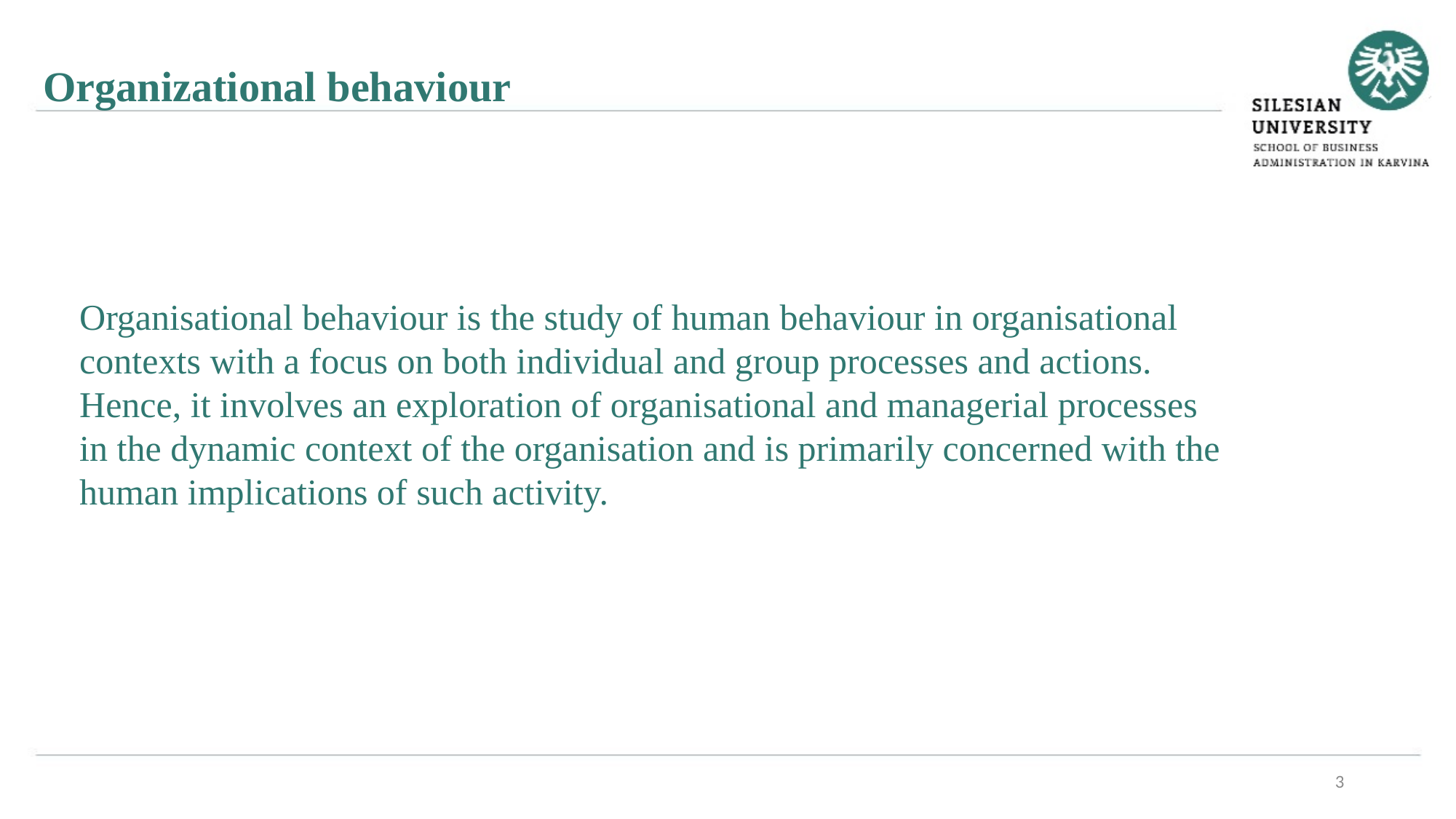

Organizational behaviour

Organisational behaviour is the study of human behaviour in organisational contexts with a focus on both individual and group processes and actions.
Hence, it involves an exploration of organisational and managerial processes in the dynamic context of the organisation and is primarily concerned with the human implications of such activity.
3